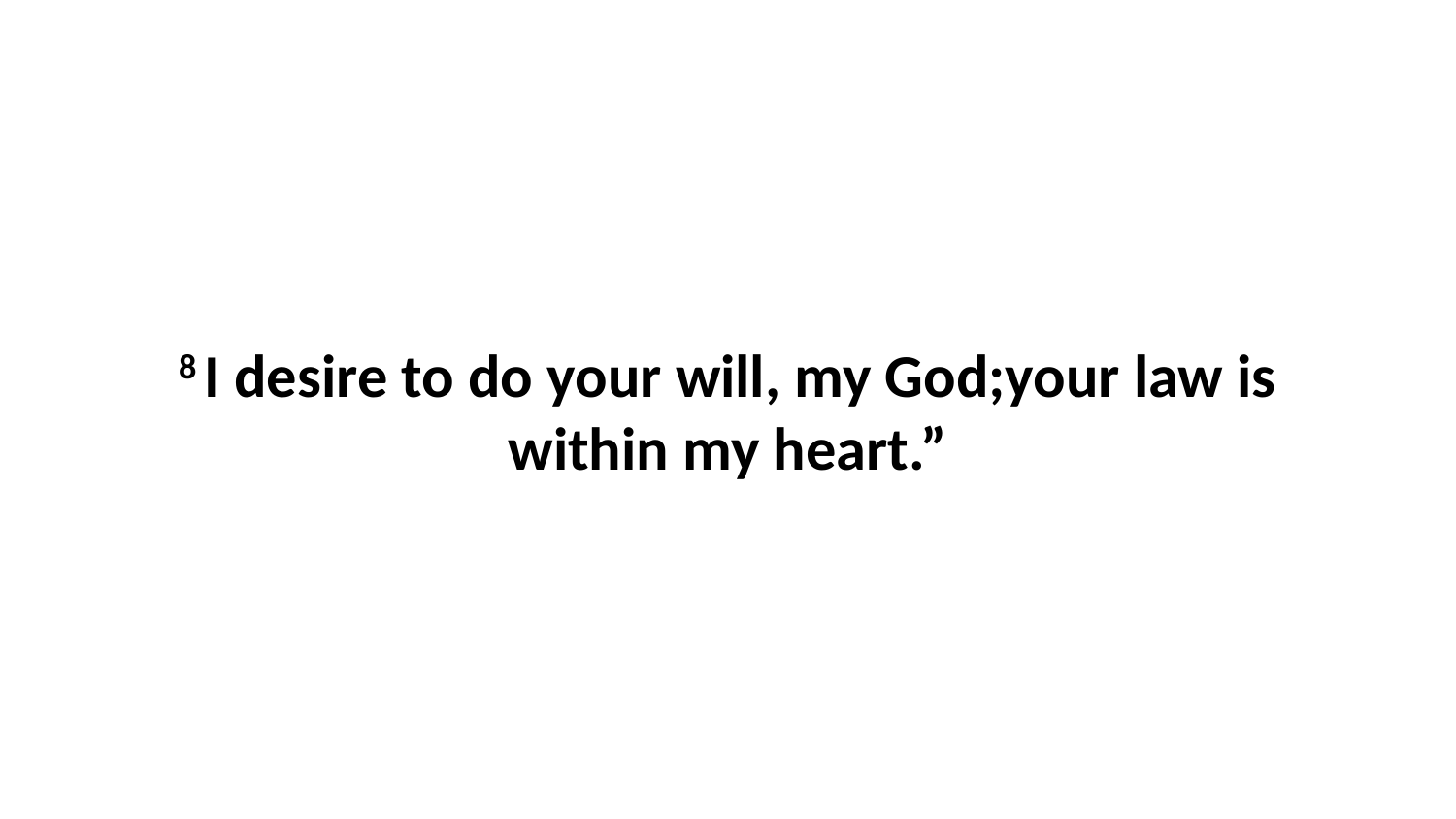

8 I desire to do your will, my God;your law is within my heart.”